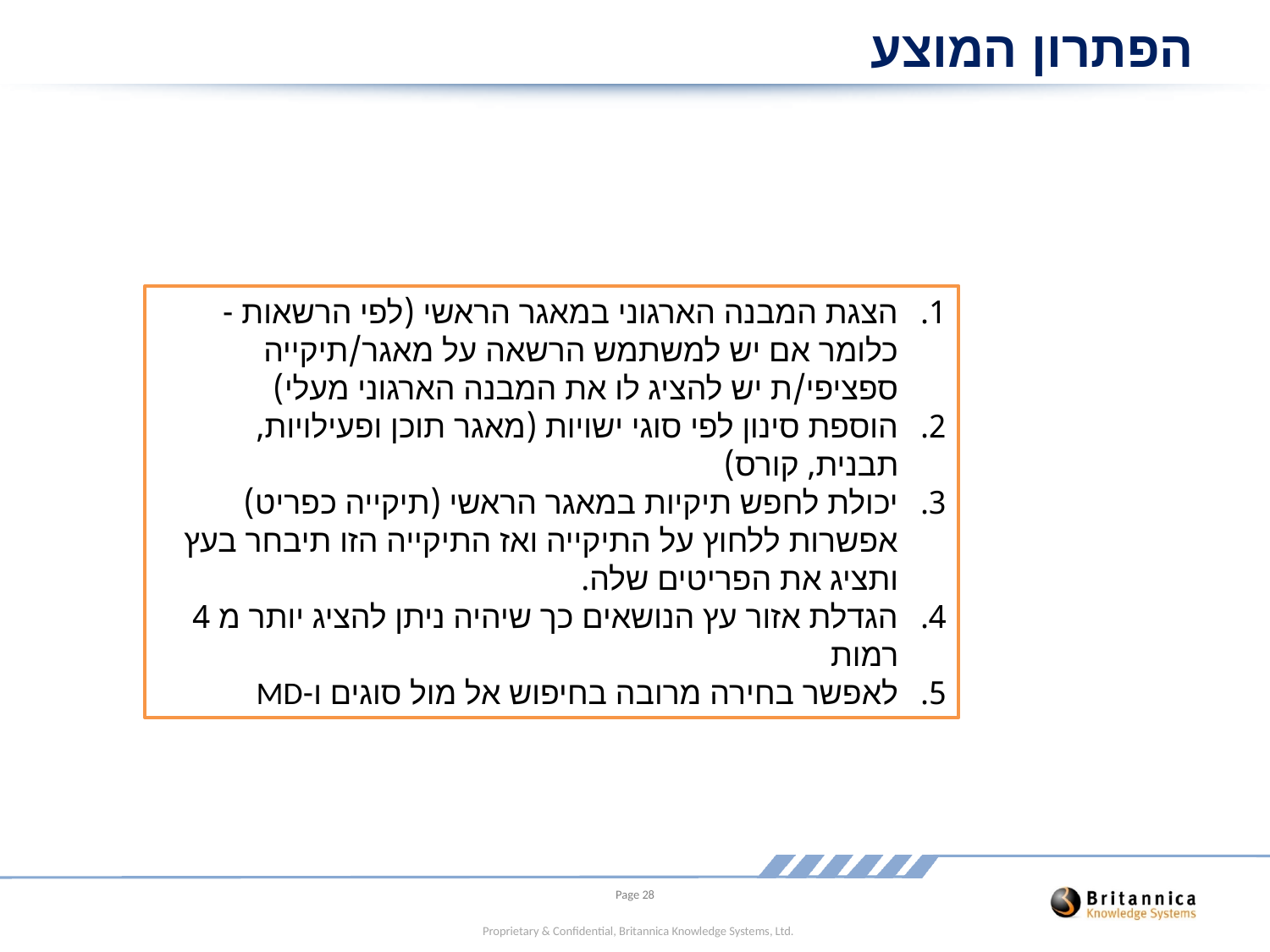

# הפתרון המוצע
הצגת המבנה הארגוני במאגר הראשי (לפי הרשאות - כלומר אם יש למשתמש הרשאה על מאגר/תיקייה ספציפי/ת יש להציג לו את המבנה הארגוני מעלי)
הוספת סינון לפי סוגי ישויות (מאגר תוכן ופעילויות, תבנית, קורס)
יכולת לחפש תיקיות במאגר הראשי (תיקייה כפריט) אפשרות ללחוץ על התיקייה ואז התיקייה הזו תיבחר בעץ ותציג את הפריטים שלה.
הגדלת אזור עץ הנושאים כך שיהיה ניתן להציג יותר מ 4 רמות
לאפשר בחירה מרובה בחיפוש אל מול סוגים ו-MD